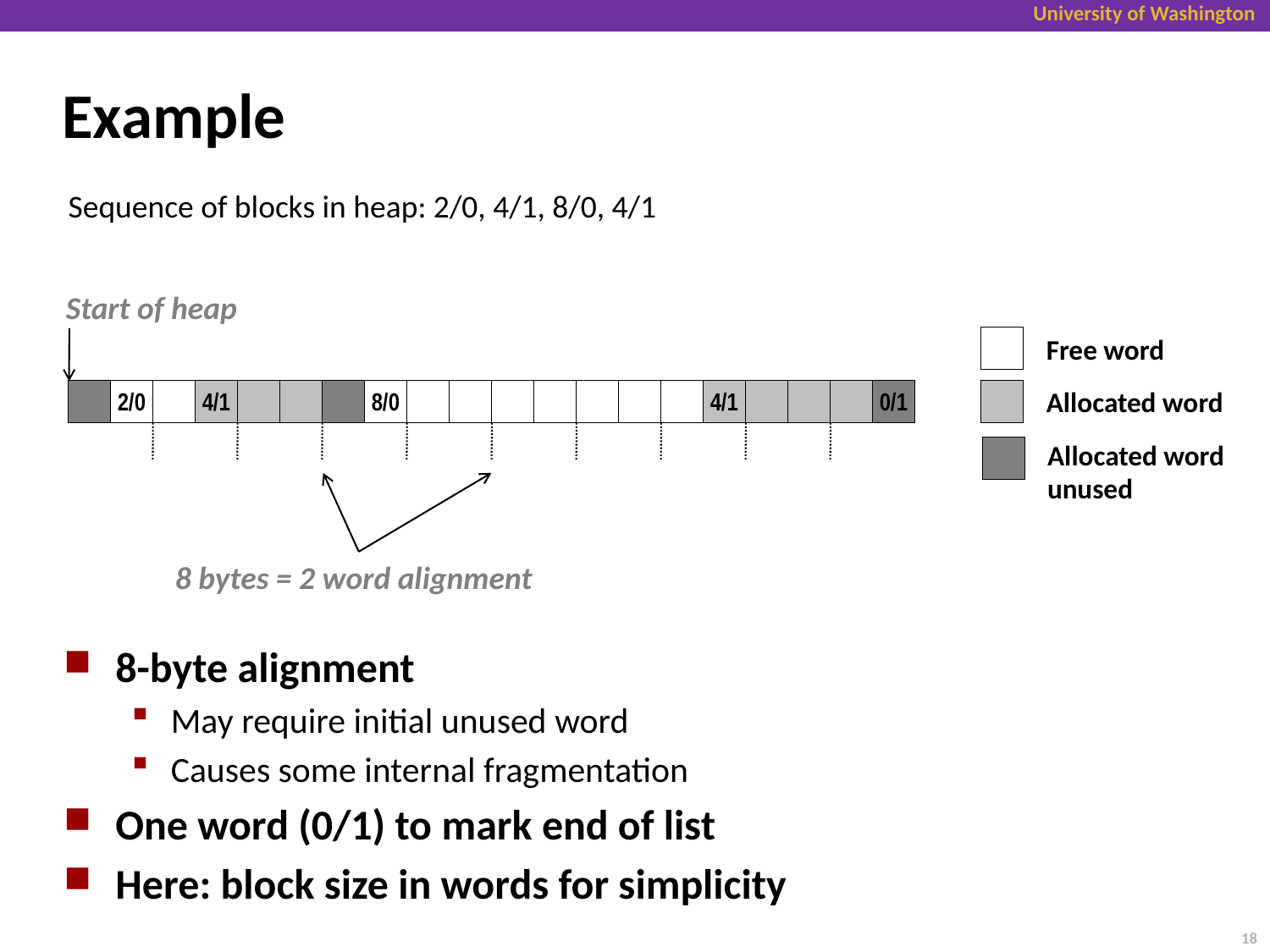

# Example
Sequence of blocks in heap: 2/0, 4/1, 8/0, 4/1
Start of heap

Free word

2/0

4/1

8/0

4/1

0/1

Allocated word
Allocated word
unused

8 bytes = 2 word alignment
8-byte alignment
May require initial unused word
Causes some internal fragmentation
One word (0/1) to mark end of list
Here: block size in words for simplicity
18